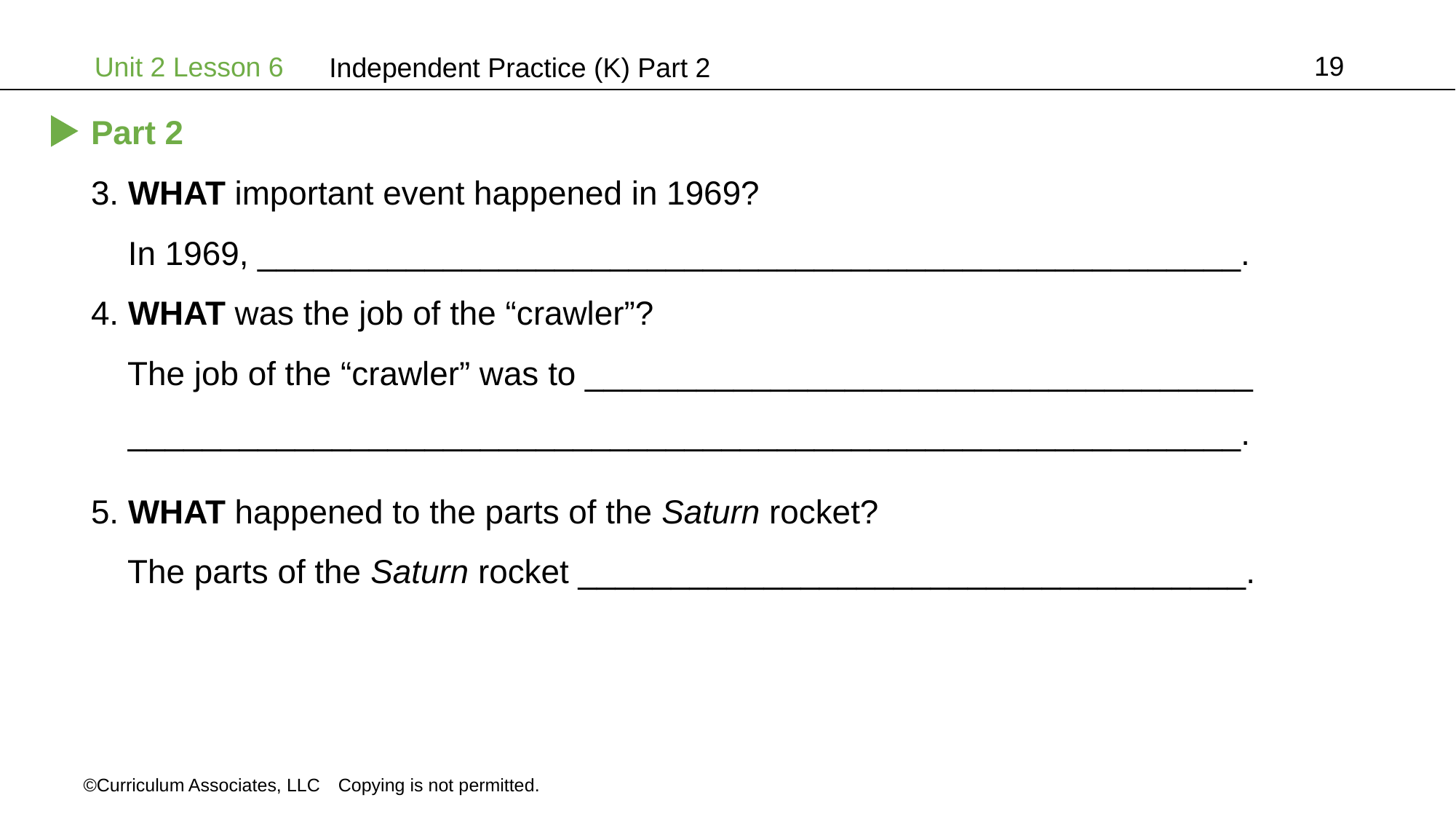

19
Independent Practice (K) Part 2
Part 2

3. WHAT important event happened in 1969?
    In 1969, _____________________________________________________.
4. WHAT was the job of the “crawler”?
    The job of the “crawler” was to ____________________________________
    ____________________________________________________________.
5. WHAT happened to the parts of the Saturn rocket?
    The parts of the Saturn rocket ____________________________________.